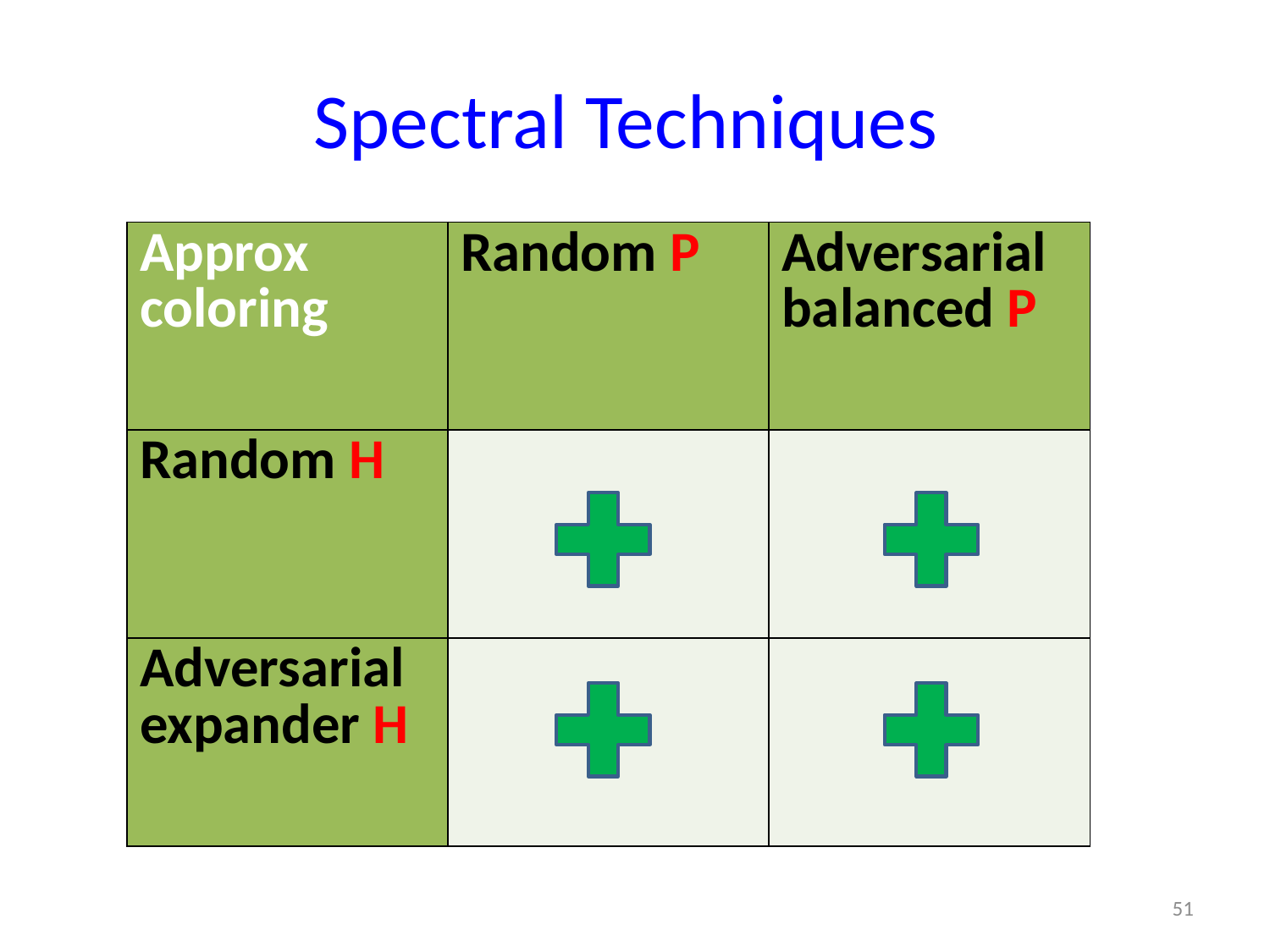

# Spectral Techniques

| Approx coloring | Random P | Adversarial balanced P |
| --- | --- | --- |
| Random H |  |  |
| Adversarial expander H |  |  |

51